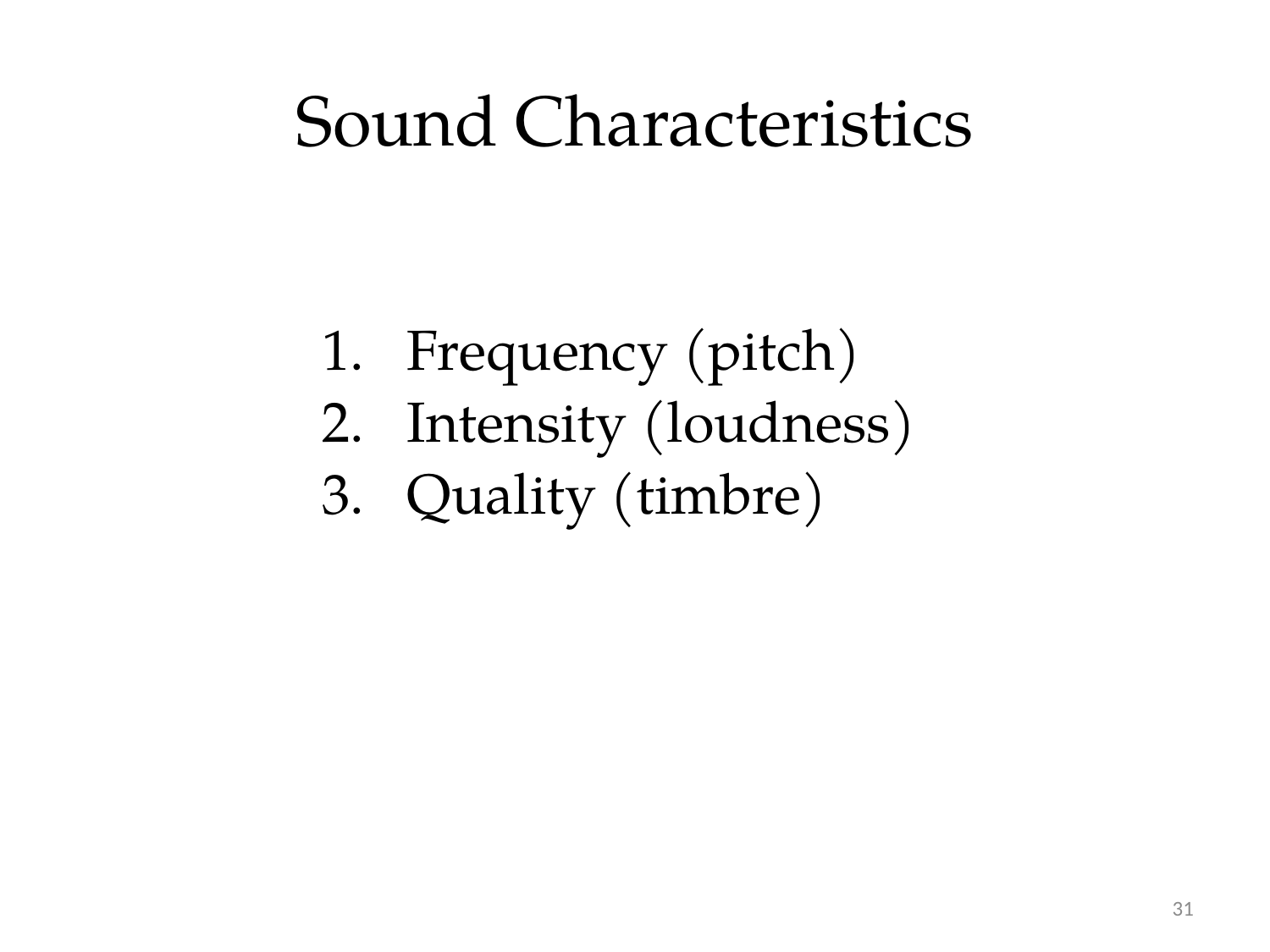

# Sound Characteristics
Frequency (pitch)
Intensity (loudness)
Quality (timbre)
31